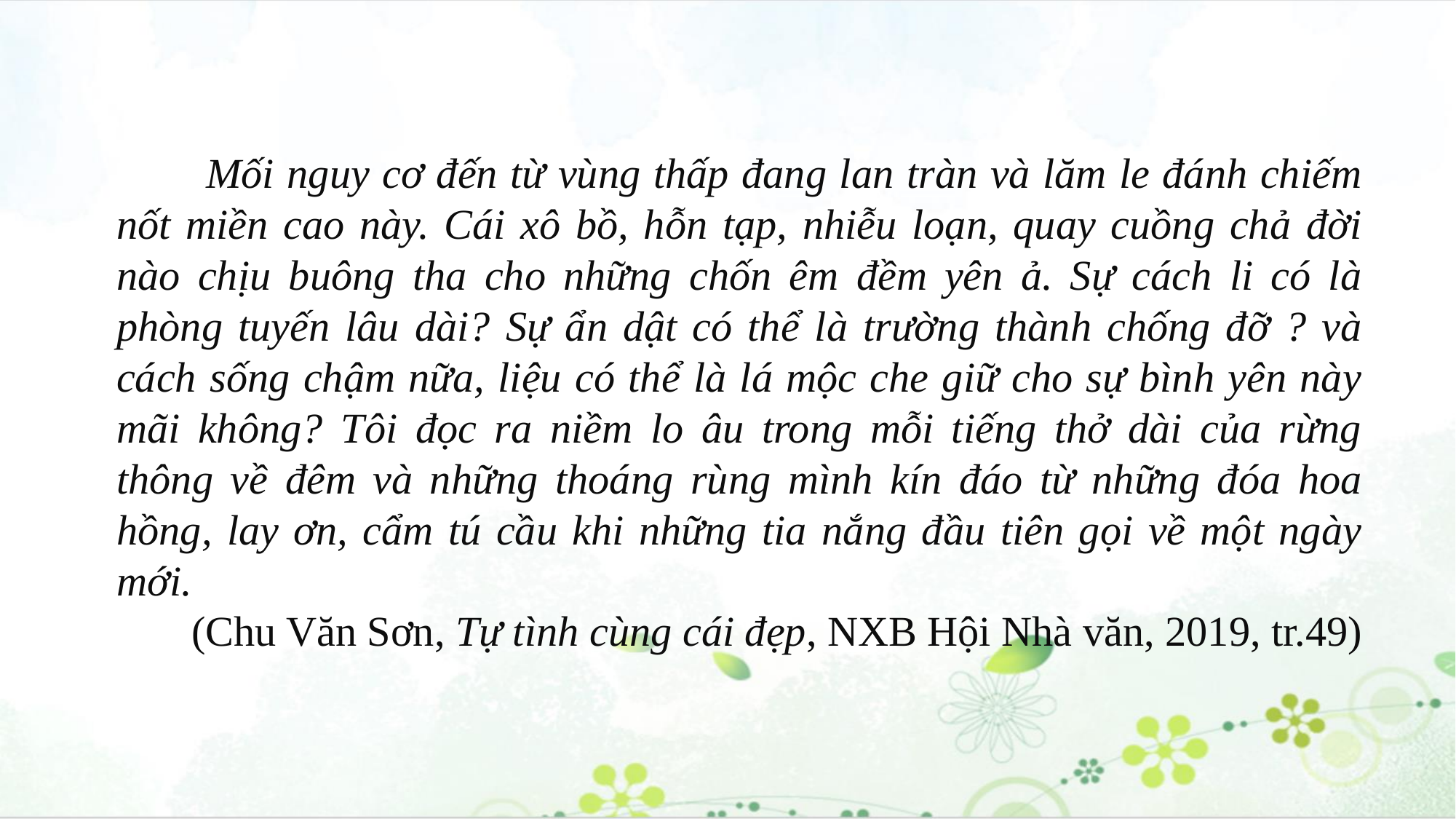

Mối nguy cơ đến từ vùng thấp đang lan tràn và lăm le đánh chiếm nốt miền cao này. Cái xô bồ, hỗn tạp, nhiễu loạn, quay cuồng chả đời nào chịu buông tha cho những chốn êm đềm yên ả. Sự cách li có là phòng tuyến lâu dài? Sự ẩn dật có thể là trường thành chống đỡ ? và cách sống chậm nữa, liệu có thể là lá mộc che giữ cho sự bình yên này mãi không? Tôi đọc ra niềm lo âu trong mỗi tiếng thở dài của rừng thông về đêm và những thoáng rùng mình kín đáo từ những đóa hoa hồng, lay ơn, cẩm tú cầu khi những tia nắng đầu tiên gọi về một ngày mới.
(Chu Văn Sơn, Tự tình cùng cái đẹp, NXB Hội Nhà văn, 2019, tr.49)